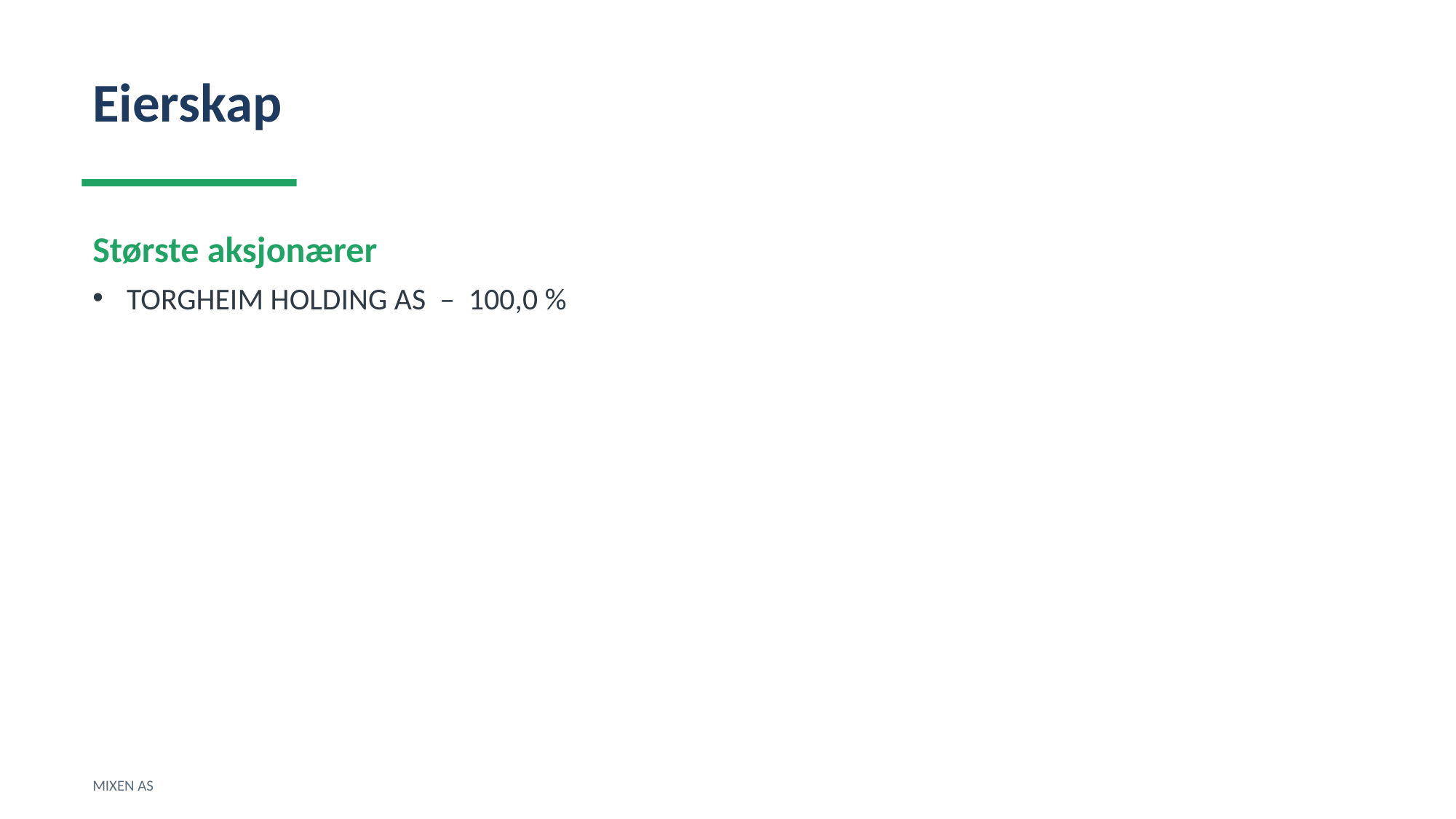

Eierskap

Største aksjonærer
TORGHEIM HOLDING AS  –  100,0 %
MIXEN AS